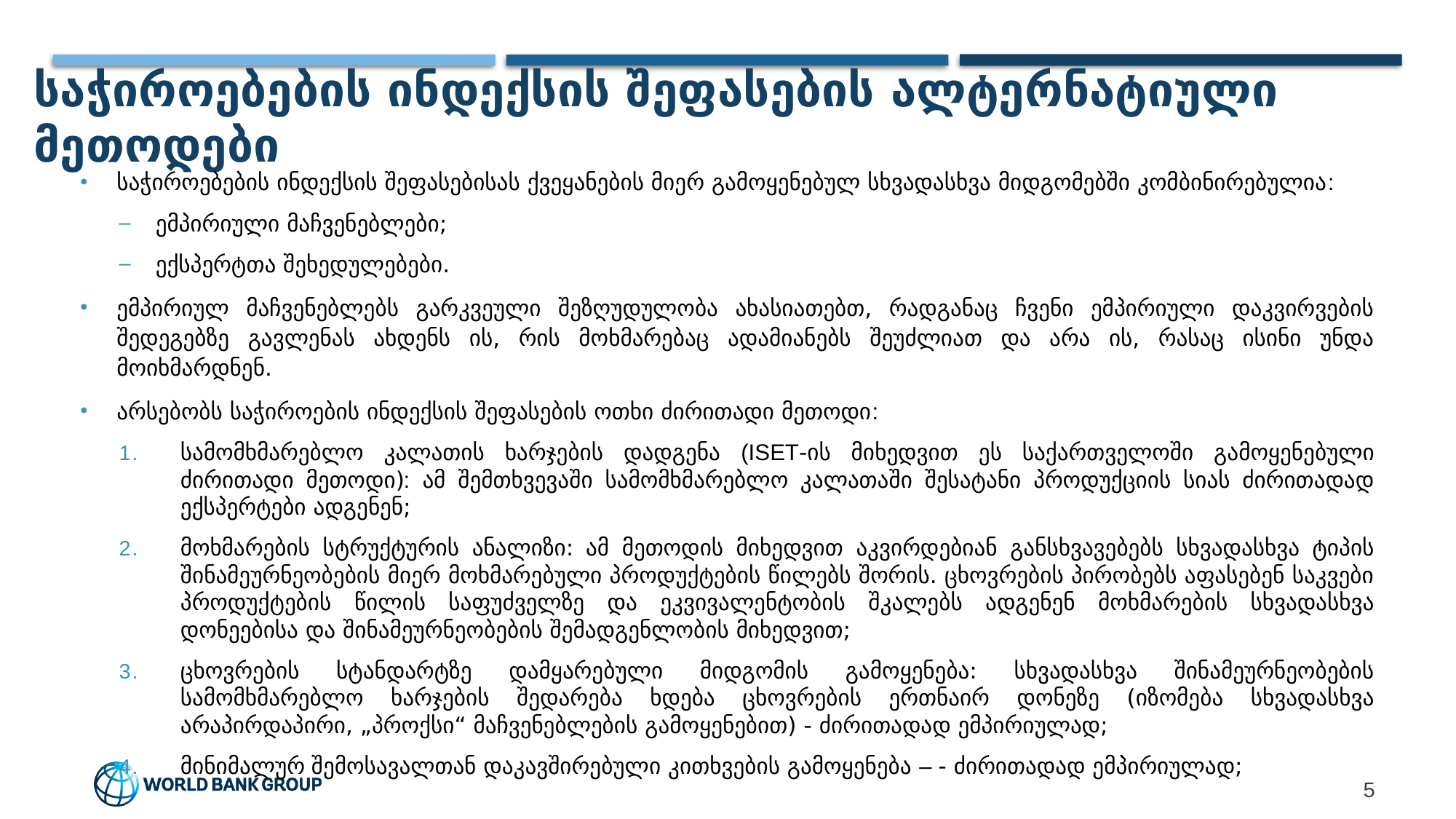

# საჭიროებების ინდექსის შეფასების ალტერნატიული მეთოდები
საჭიროებების ინდექსის შეფასებისას ქვეყანების მიერ გამოყენებულ სხვადასხვა მიდგომებში კომბინირებულია:
ემპირიული მაჩვენებლები;
ექსპერტთა შეხედულებები.
ემპირიულ მაჩვენებლებს გარკვეული შეზღუდულობა ახასიათებთ, რადგანაც ჩვენი ემპირიული დაკვირვების შედეგებზე გავლენას ახდენს ის, რის მოხმარებაც ადამიანებს შეუძლიათ და არა ის, რასაც ისინი უნდა მოიხმარდნენ.
არსებობს საჭიროების ინდექსის შეფასების ოთხი ძირითადი მეთოდი:
სამომხმარებლო კალათის ხარჯების დადგენა (ISET-ის მიხედვით ეს საქართველოში გამოყენებული ძირითადი მეთოდი): ამ შემთხვევაში სამომხმარებლო კალათაში შესატანი პროდუქციის სიას ძირითადად ექსპერტები ადგენენ;
მოხმარების სტრუქტურის ანალიზი: ამ მეთოდის მიხედვით აკვირდებიან განსხვავებებს სხვადასხვა ტიპის შინამეურნეობების მიერ მოხმარებული პროდუქტების წილებს შორის. ცხოვრების პირობებს აფასებენ საკვები პროდუქტების წილის საფუძველზე და ეკვივალენტობის შკალებს ადგენენ მოხმარების სხვადასხვა დონეებისა და შინამეურნეობების შემადგენლობის მიხედვით;
ცხოვრების სტანდარტზე დამყარებული მიდგომის გამოყენება: სხვადასხვა შინამეურნეობების სამომხმარებლო ხარჯების შედარება ხდება ცხოვრების ერთნაირ დონეზე (იზომება სხვადასხვა არაპირდაპირი, „პროქსი“ მაჩვენებლების გამოყენებით) - ძირითადად ემპირიულად;
მინიმალურ შემოსავალთან დაკავშირებული კითხვების გამოყენება – - ძირითადად ემპირიულად;
5